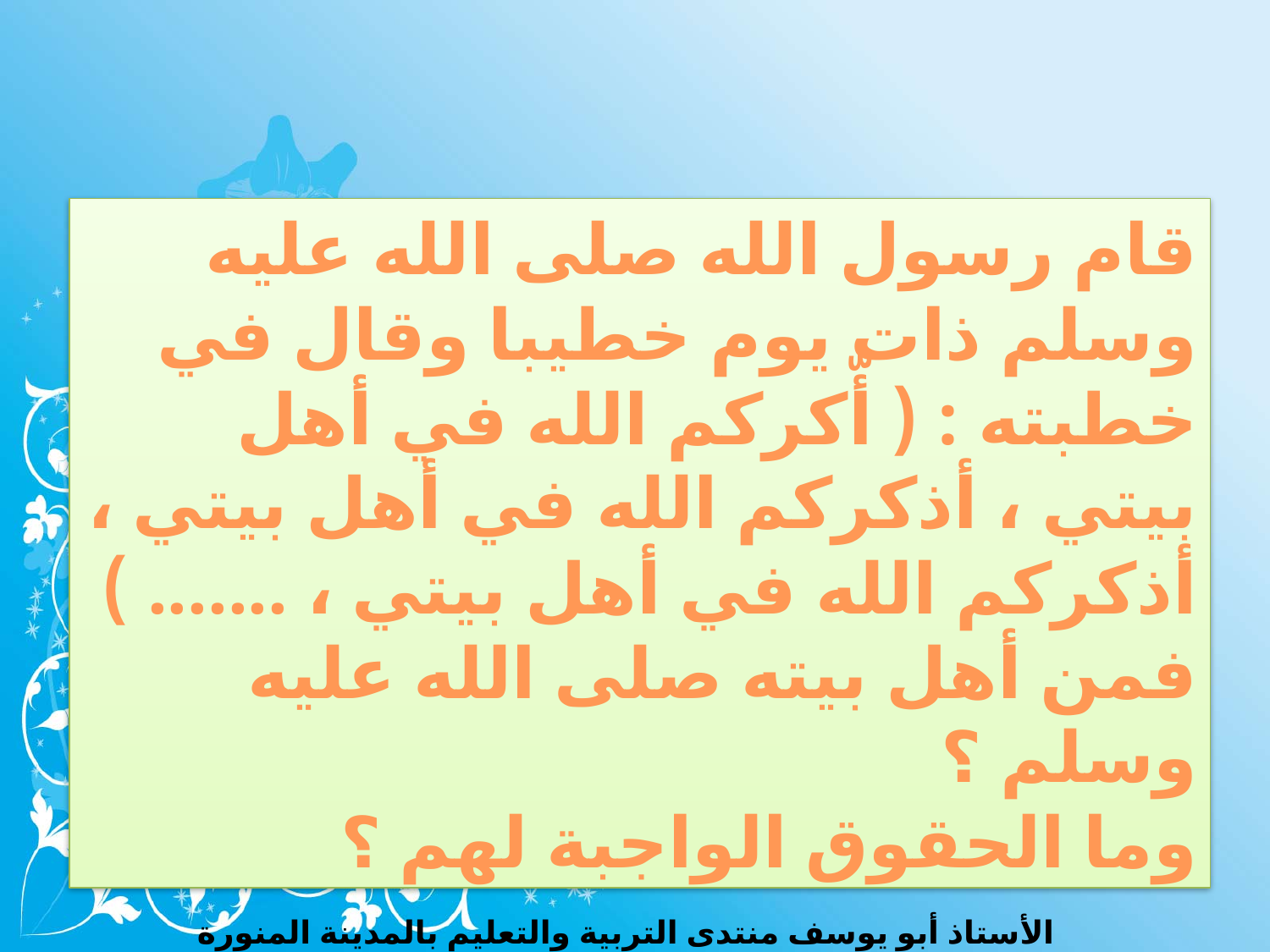

قام رسول الله صلى الله عليه وسلم ذات يوم خطيبا وقال في خطبته : ( أّكركم الله في أهل بيتي ، أذكركم الله في أهل بيتي ، أذكركم الله في أهل بيتي ، ....... )
فمن أهل بيته صلى الله عليه وسلم ؟
وما الحقوق الواجبة لهم ؟
الأستاذ أبو يوسف منتدى التربية والتعليم بالمدينة المنورة